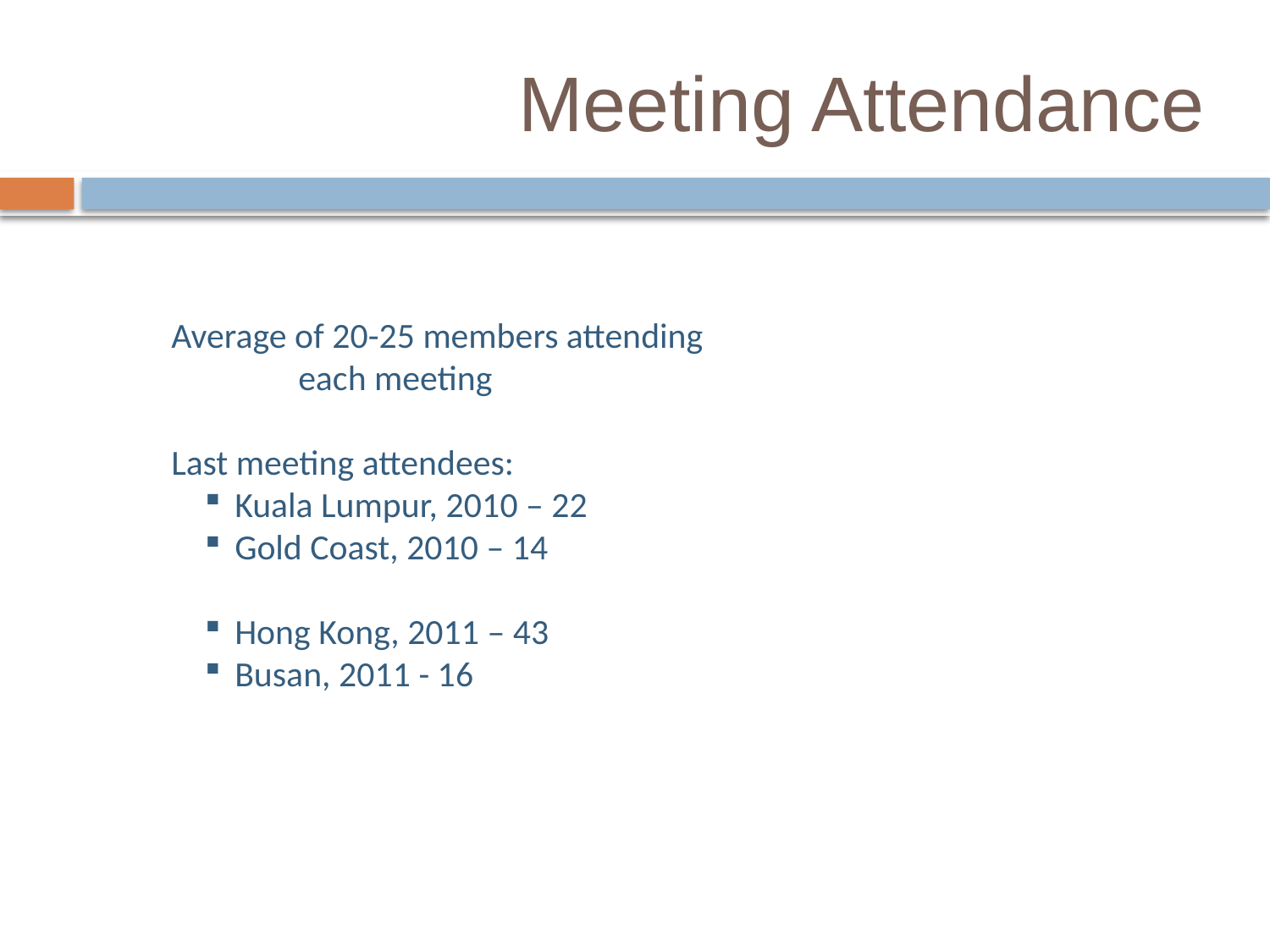

# Meeting Attendance

Average of 20-25 members attending
	each meeting

Last meeting attendees:
Kuala Lumpur, 2010 – 22
Gold Coast, 2010 – 14

Hong Kong, 2011 – 43
Busan, 2011 - 16